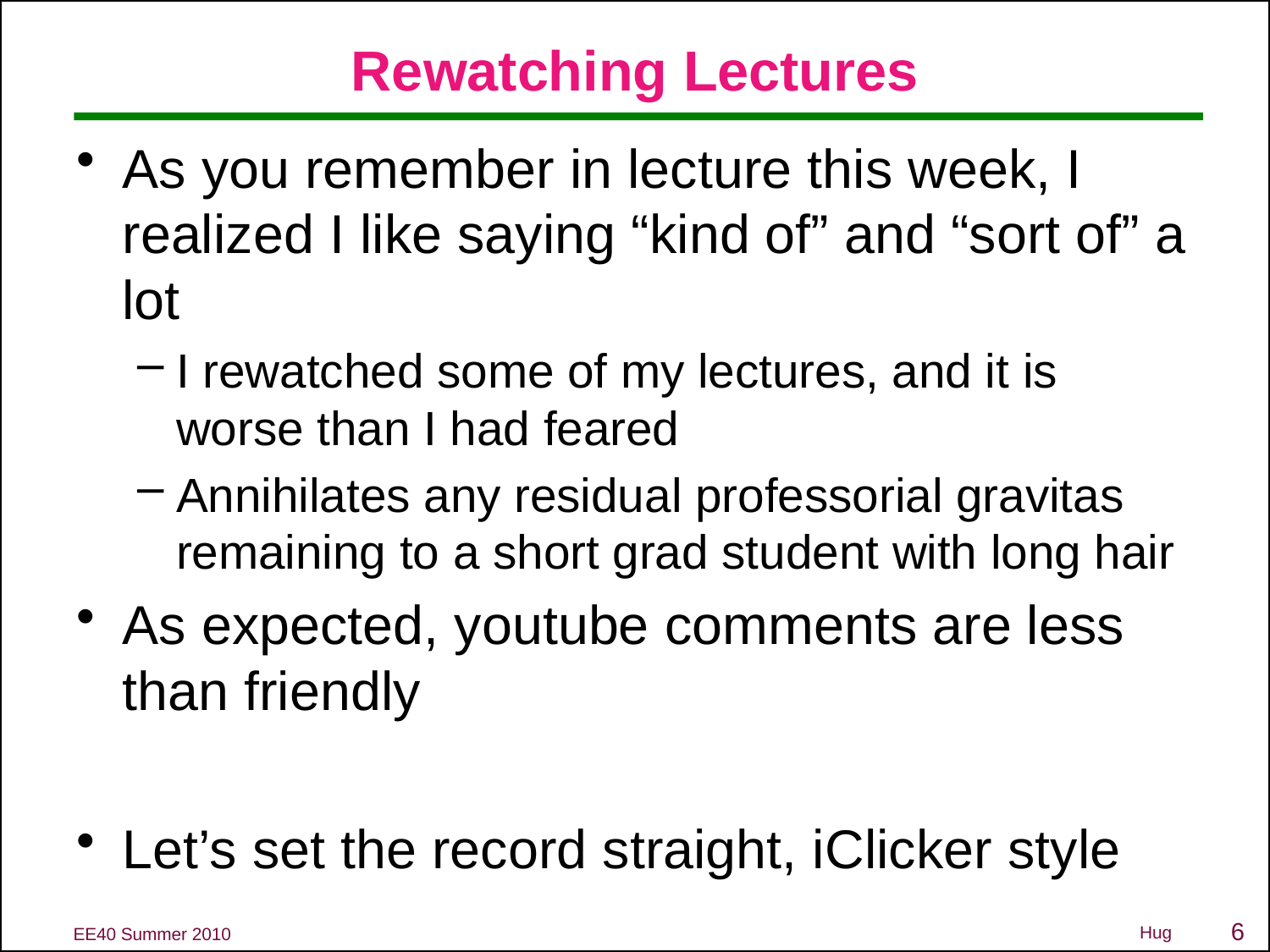

# Rewatching Lectures
As you remember in lecture this week, I realized I like saying “kind of” and “sort of” a lot
I rewatched some of my lectures, and it is worse than I had feared
Annihilates any residual professorial gravitas remaining to a short grad student with long hair
As expected, youtube comments are less than friendly

Let’s set the record straight, iClicker style